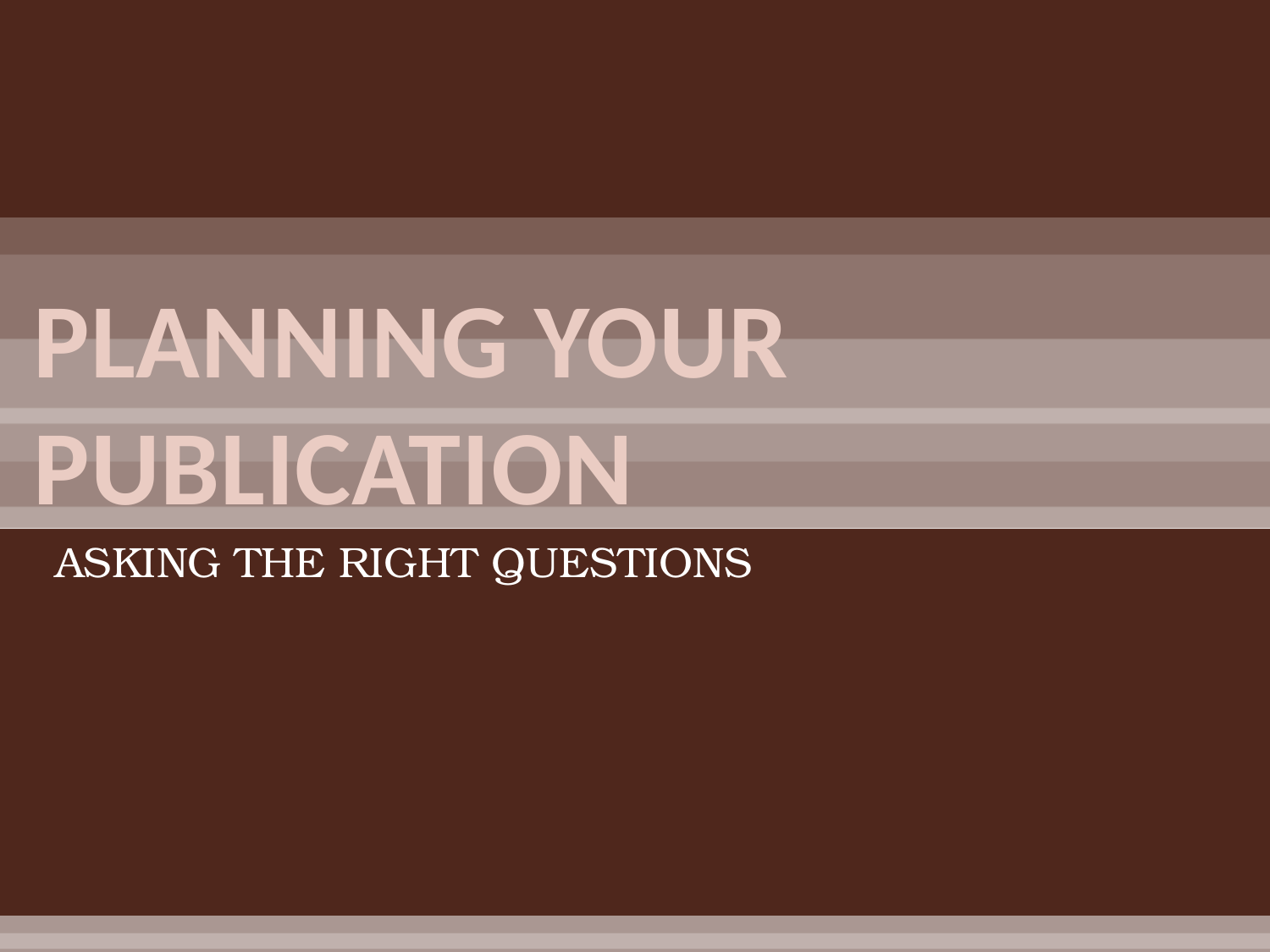

# Planning Your Publication
Asking the Right Questions